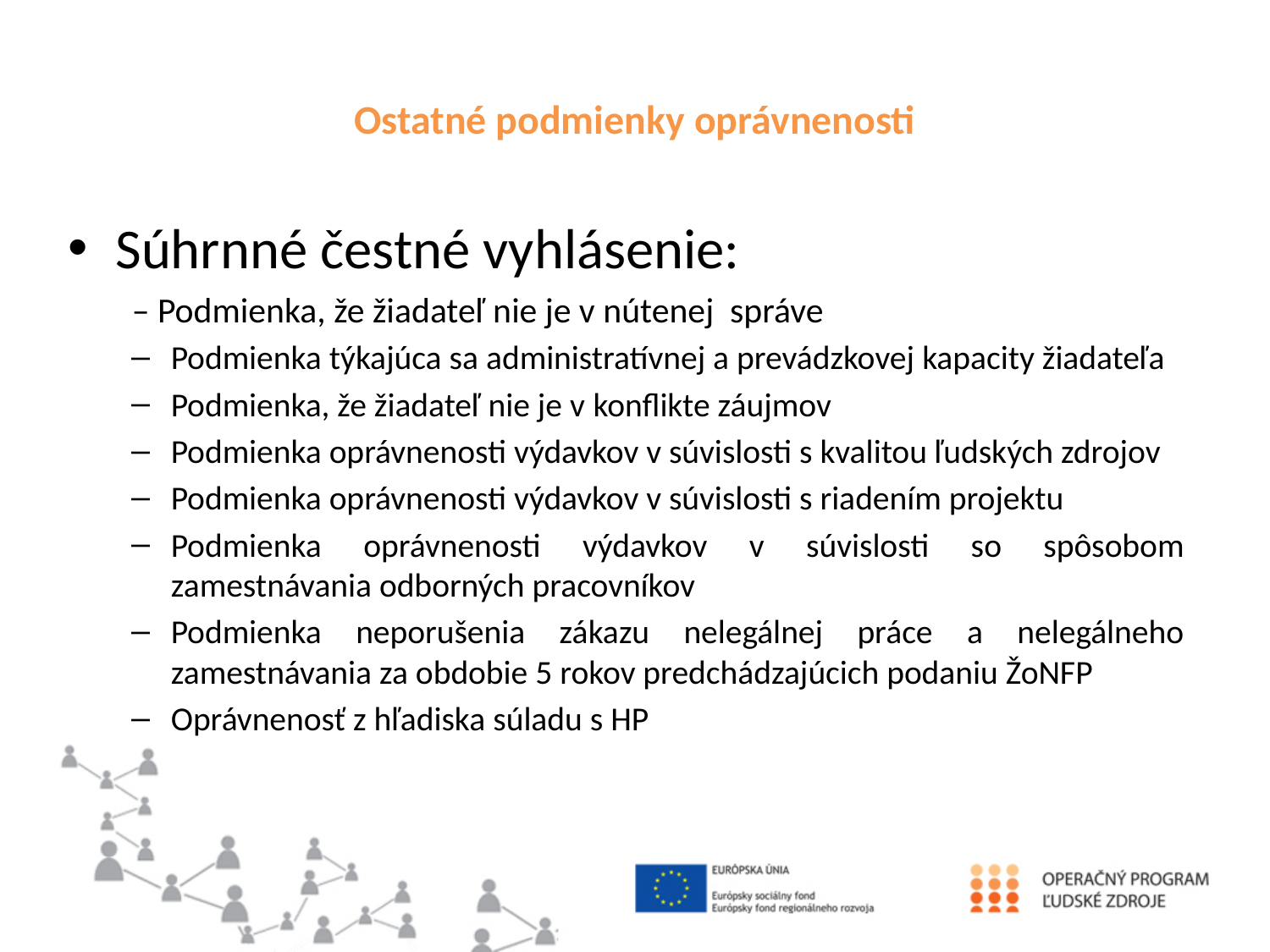

# Ostatné podmienky oprávnenosti
Súhrnné čestné vyhlásenie:
        – Podmienka, že žiadateľ nie je v nútenej  správe
Podmienka týkajúca sa administratívnej a prevádzkovej kapacity žiadateľa
Podmienka, že žiadateľ nie je v konflikte záujmov
Podmienka oprávnenosti výdavkov v súvislosti s kvalitou ľudských zdrojov
Podmienka oprávnenosti výdavkov v súvislosti s riadením projektu
Podmienka oprávnenosti výdavkov v súvislosti so spôsobom zamestnávania odborných pracovníkov
Podmienka neporušenia zákazu nelegálnej práce a nelegálneho zamestnávania za obdobie 5 rokov predchádzajúcich podaniu ŽoNFP
Oprávnenosť z hľadiska súladu s HP